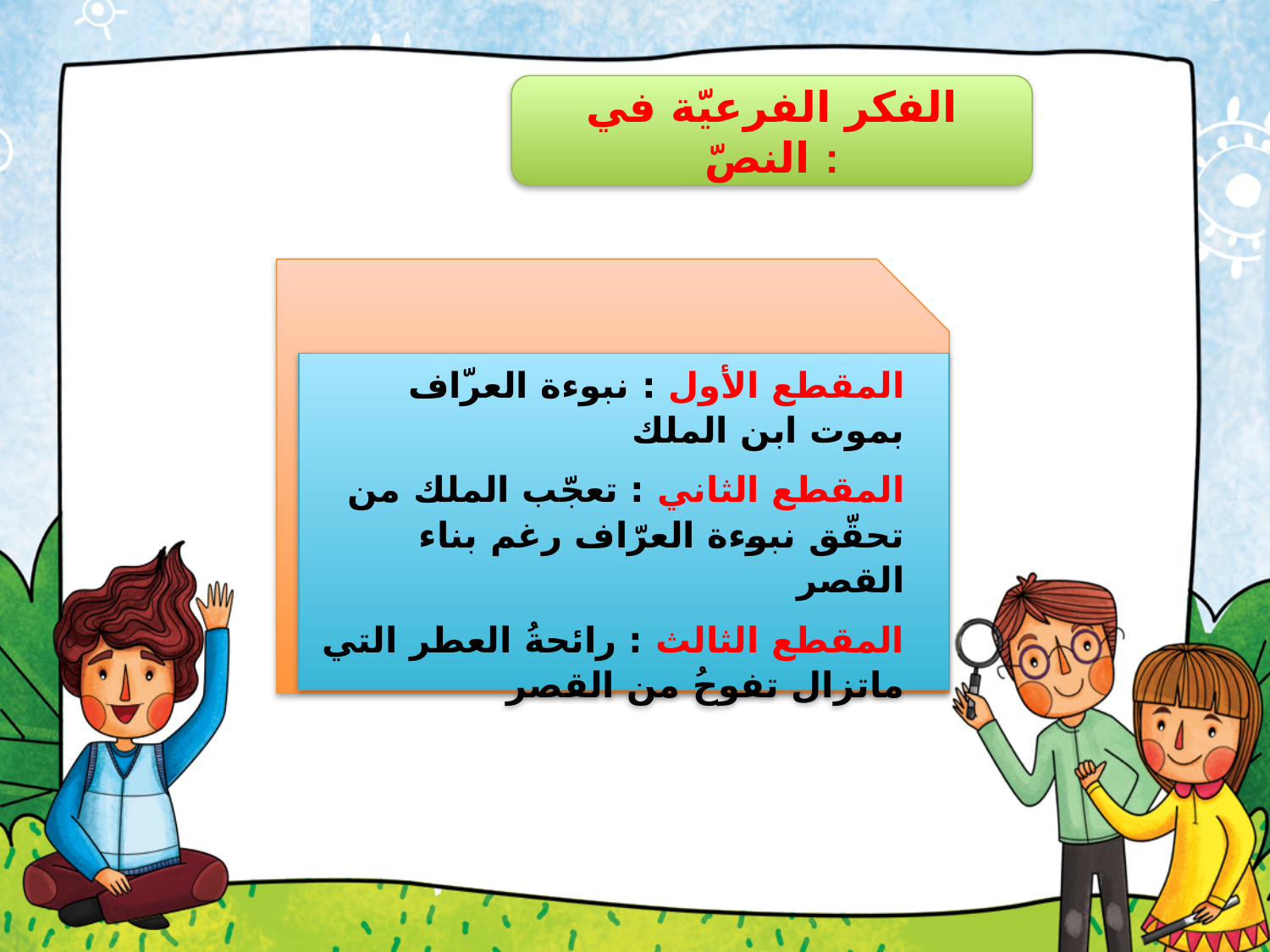

الفكر الفرعيّة في النصّ :

المقطع الأول : نبوءة العرّاف بموت ابن الملك
المقطع الثاني : تعجّب الملك من تحقّق نبوءة العرّاف رغم بناء القصر
المقطع الثالث : رائحةُ العطر التي ماتزال تفوحُ من القصر